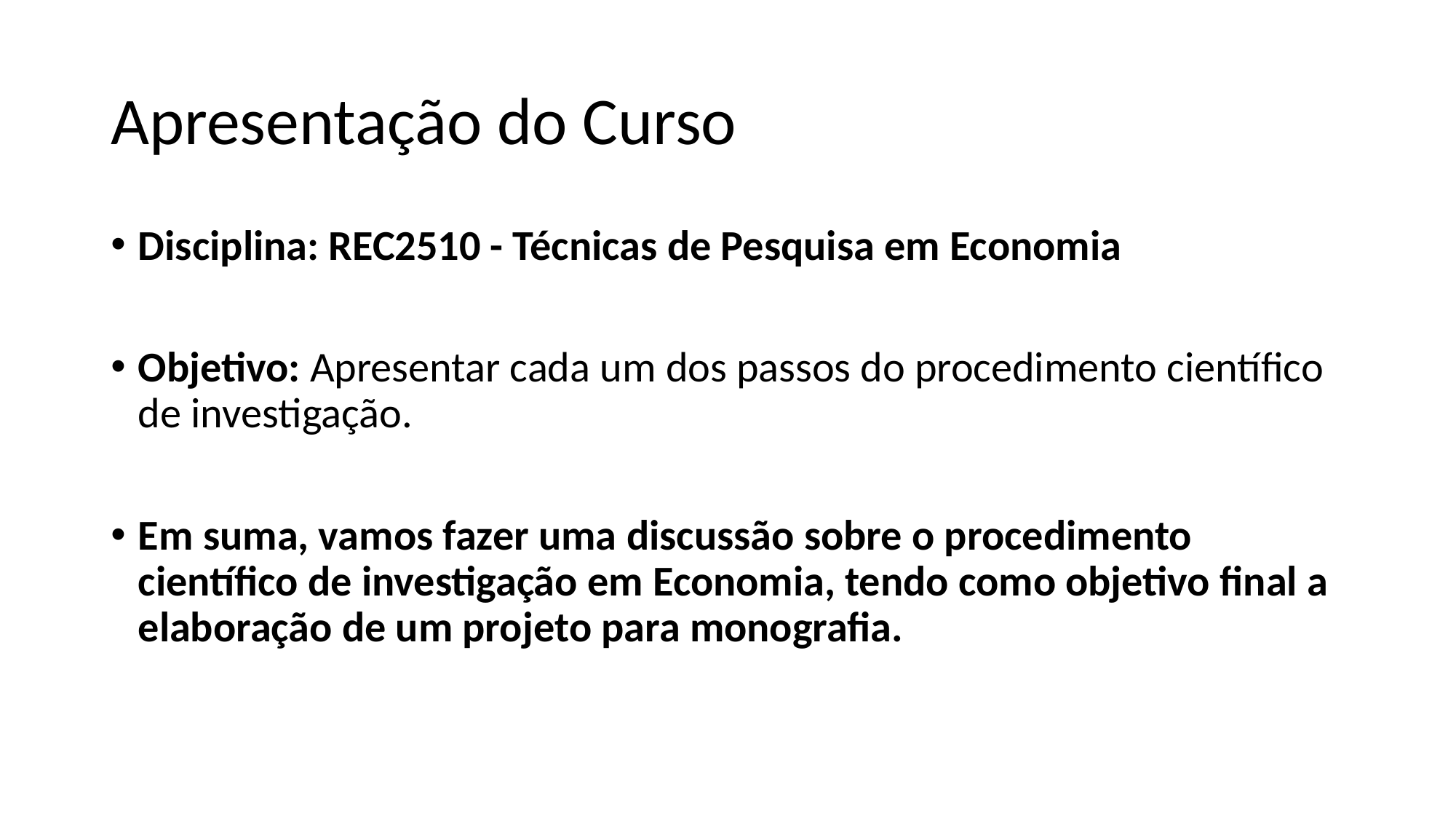

# Apresentação do Curso
Disciplina: REC2510 - Técnicas de Pesquisa em Economia

Objetivo: Apresentar cada um dos passos do procedimento científico de investigação.

Em suma, vamos fazer uma discussão sobre o procedimento científico de investigação em Economia, tendo como objetivo final a elaboração de um projeto para monografia.